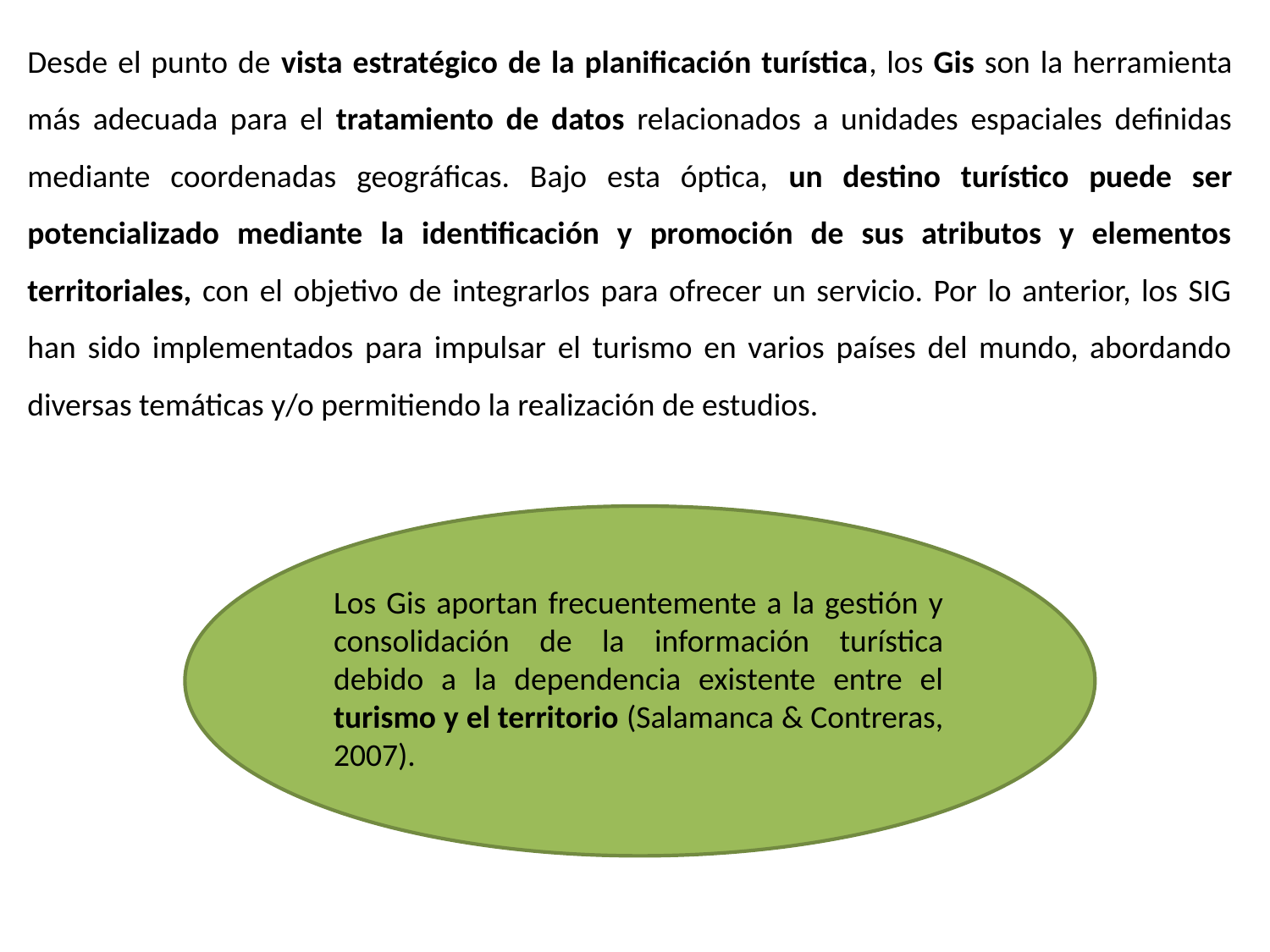

Desde el punto de vista estratégico de la planificación turística, los Gis son la herramienta más adecuada para el tratamiento de datos relacionados a unidades espaciales definidas mediante coordenadas geográficas. Bajo esta óptica, un destino turístico puede ser potencializado mediante la identificación y promoción de sus atributos y elementos territoriales, con el objetivo de integrarlos para ofrecer un servicio. Por lo anterior, los SIG han sido implementados para impulsar el turismo en varios países del mundo, abordando diversas temáticas y/o permitiendo la realización de estudios.

Los Gis aportan frecuentemente a la gestión y consolidación de la información turística debido a la dependencia existente entre el turismo y el territorio (Salamanca & Contreras, 2007).